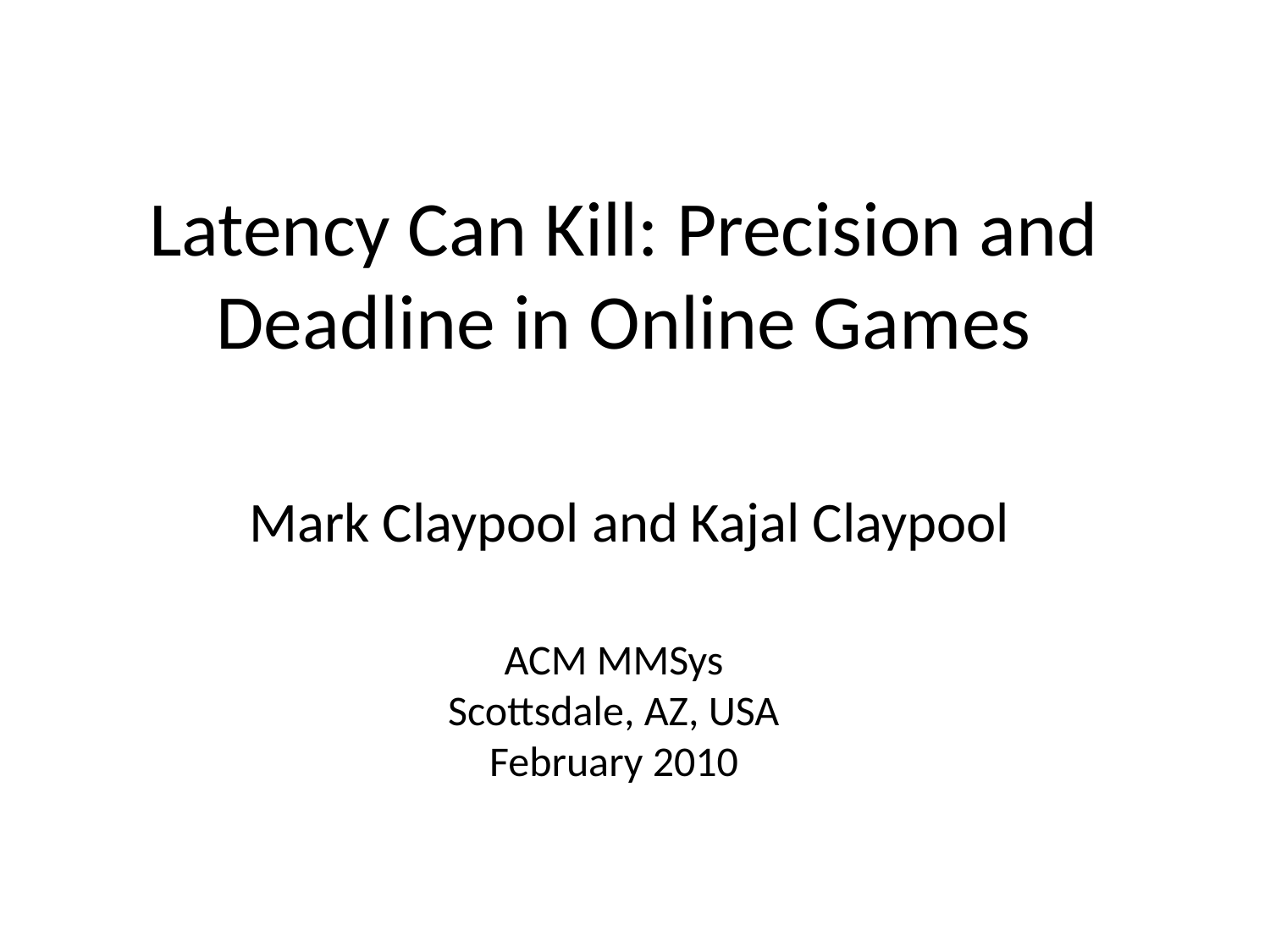

# Latency Can Kill: Precision and Deadline in Online Games
Mark Claypool and Kajal Claypool

ACM MMSys
Scottsdale, AZ, USA
February 2010